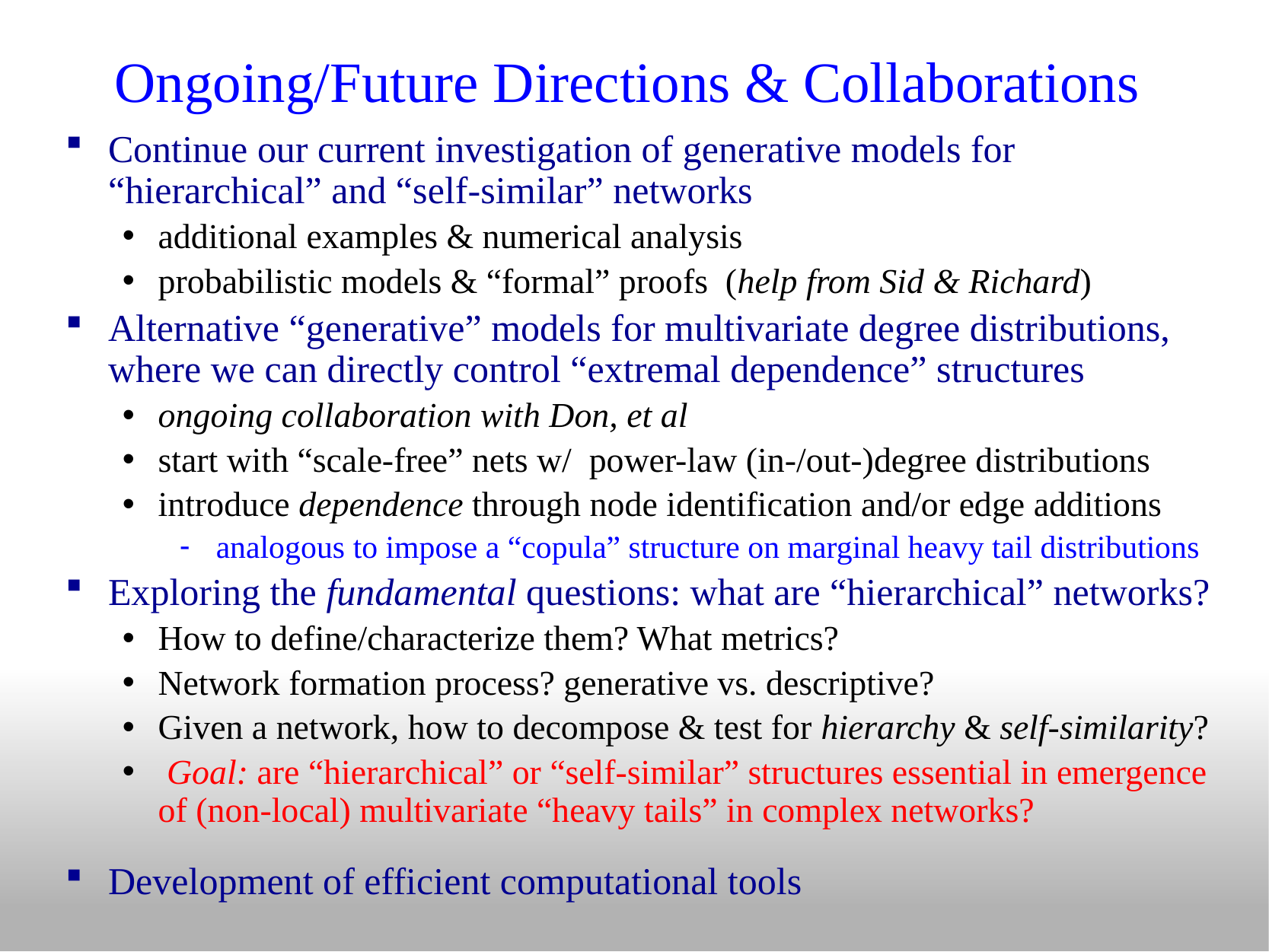

# Ongoing/Future Directions & Collaborations
Continue our current investigation of generative models for “hierarchical” and “self-similar” networks
additional examples & numerical analysis
probabilistic models & “formal” proofs  (help from Sid & Richard)
Alternative “generative” models for multivariate degree distributions, where we can directly control “extremal dependence” structures
ongoing collaboration with Don, et al
start with “scale-free” nets w/  power-law (in-/out-)degree distributions
introduce dependence through node identification and/or edge additions
 analogous to impose a “copula” structure on marginal heavy tail distributions
Exploring the fundamental questions: what are “hierarchical” networks?
How to define/characterize them? What metrics?
Network formation process? generative vs. descriptive?
Given a network, how to decompose & test for hierarchy & self-similarity?
 Goal: are “hierarchical” or “self-similar” structures essential in emergence of (non-local) multivariate “heavy tails” in complex networks?

Development of efficient computational tools